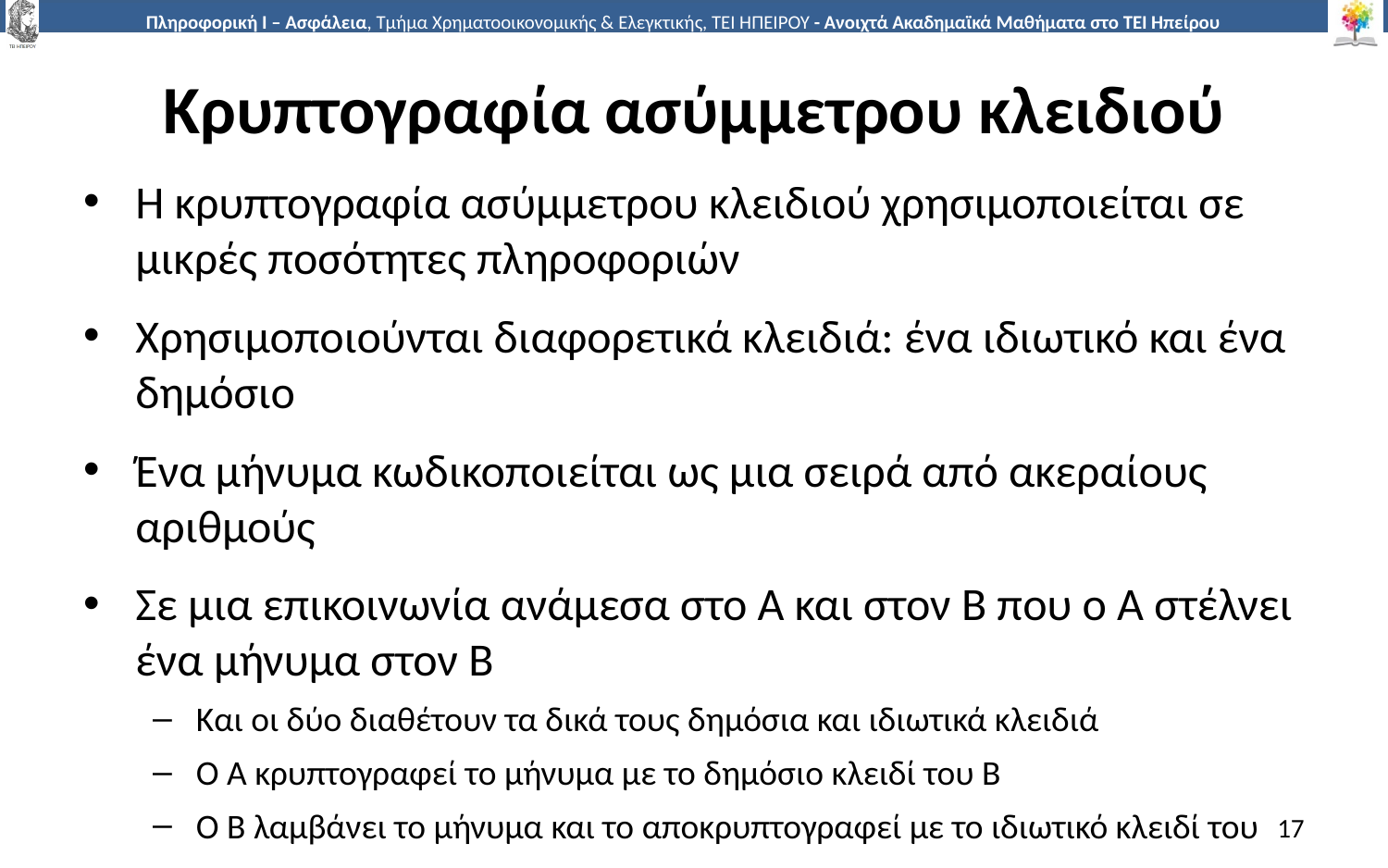

# Κρυπτογραφία ασύμμετρου κλειδιού
Η κρυπτογραφία ασύμμετρου κλειδιού χρησιμοποιείται σε μικρές ποσότητες πληροφοριών
Χρησιμοποιούνται διαφορετικά κλειδιά: ένα ιδιωτικό και ένα δημόσιο
Ένα μήνυμα κωδικοποιείται ως μια σειρά από ακεραίους αριθμούς
Σε μια επικοινωνία ανάμεσα στο Α και στον Β που ο Α στέλνει ένα μήνυμα στον Β
Και οι δύο διαθέτουν τα δικά τους δημόσια και ιδιωτικά κλειδιά
Ο Α κρυπτογραφεί το μήνυμα με το δημόσιο κλειδί του Β
Ο Β λαμβάνει το μήνυμα και το αποκρυπτογραφεί με το ιδιωτικό κλειδί του
17